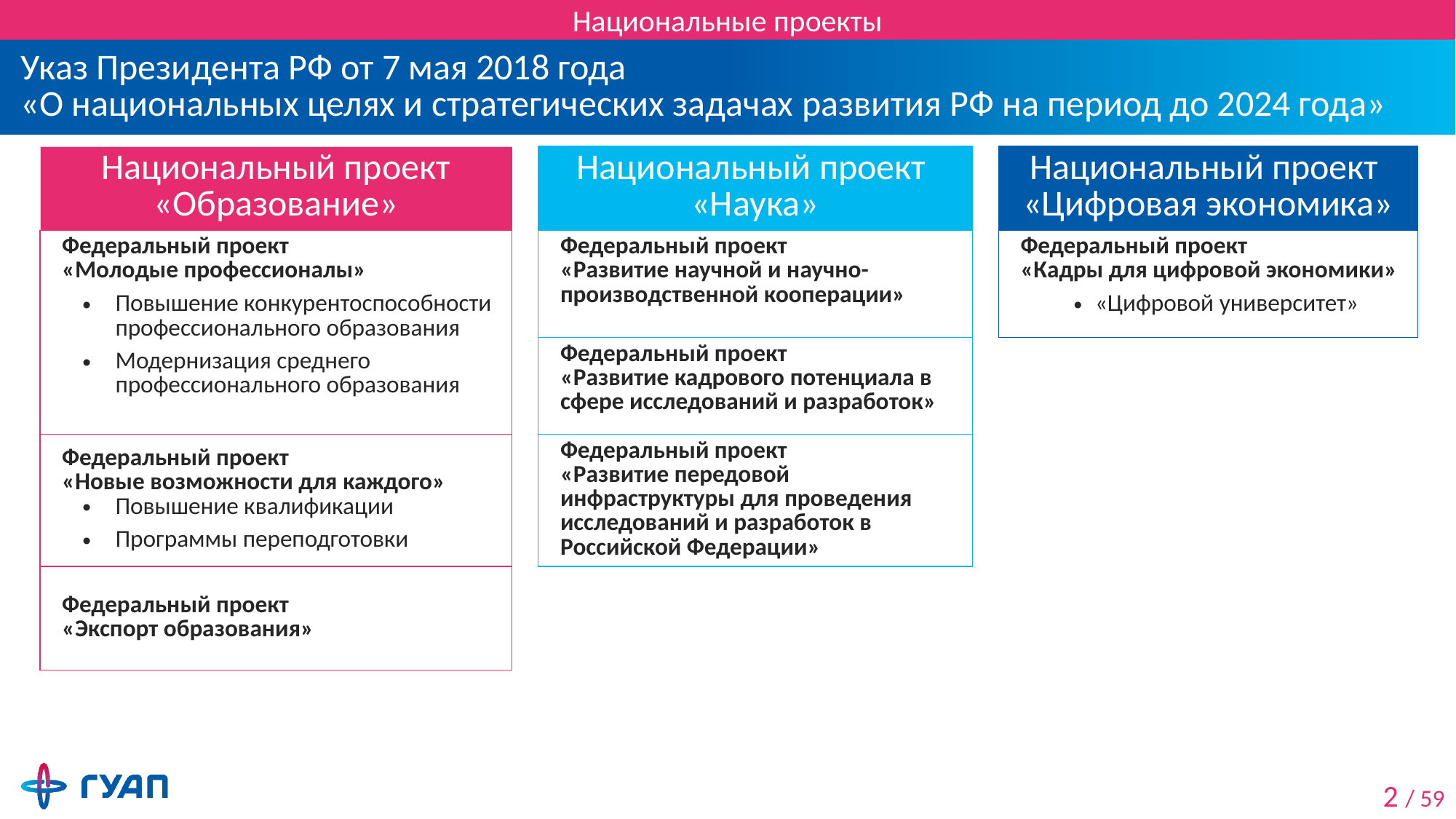

Национальные проекты
# Указ Президента РФ от 7 мая 2018 года «О национальных целях и стратегических задачах развития РФ на период до 2024 года»
| Национальный проект «Образование» |  | Национальный проект «Наука» |  | Национальный проект «Цифровая экономика» |
| --- | --- | --- | --- | --- |
| Федеральный проект «Молодые профессионалы» Повышение конкурентоспособности профессионального образования Модернизация среднего профессионального образования |  | Федеральный проект «Развитие научной и научно-производственной кооперации» |  | Федеральный проект «Кадры для цифровой экономики» «Цифровой университет» |
|  |  | Федеральный проект «Развитие кадрового потенциала в сфере исследований и разработок» |  |  |
| Федеральный проект «Новые возможности для каждого» Повышение квалификации Программы переподготовки |  | Федеральный проект «Развитие передовой инфраструктуры для проведения исследований и разработок в Российской Федерации» |  |  |
| Федеральный проект «Экспорт образования» |  |  |  |  |